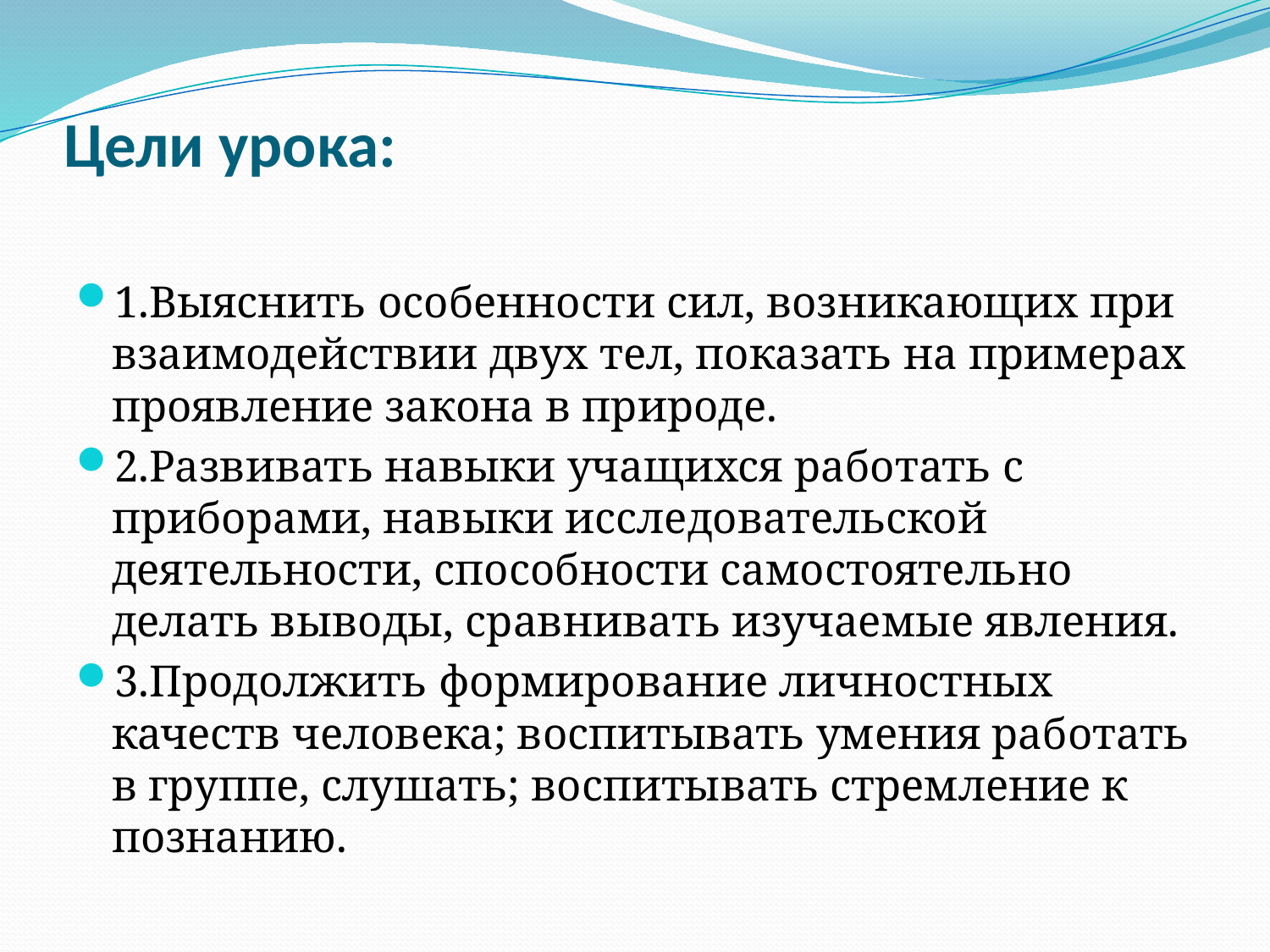

# Цели урока:
1.Выяснить особенности сил, возникающих при взаимодействии двух тел, показать на примерах проявление закона в природе.
2.Развивать навыки учащихся работать с приборами, навыки исследовательской деятельности, способности самостоятельно делать выводы, сравнивать изучаемые явления.
3.Продолжить формирование личностных качеств человека; воспитывать умения работать в группе, слушать; воспитывать стремление к познанию.